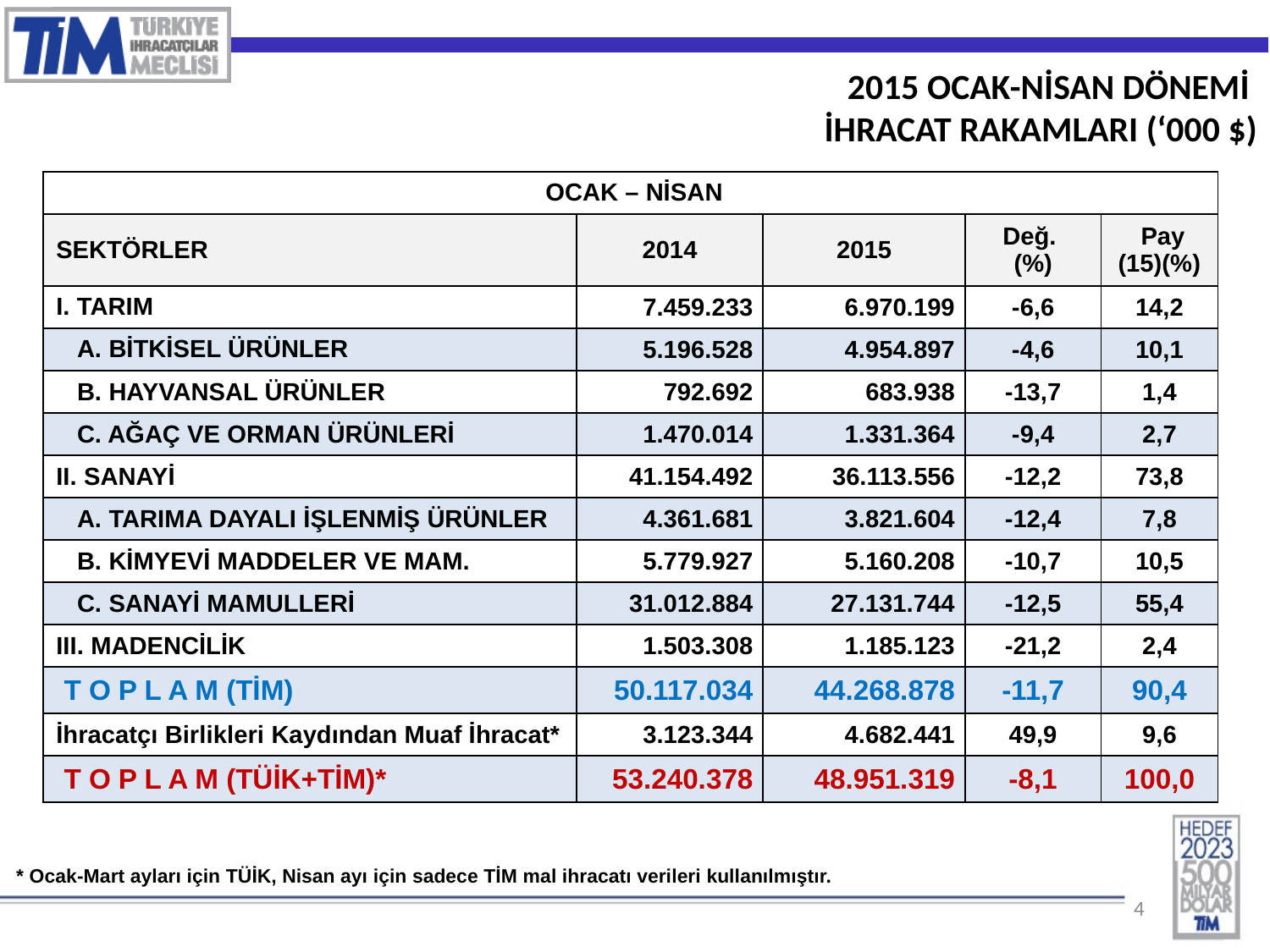

2015 OCAK-NİSAN DÖNEMİ
İHRACAT RAKAMLARI (‘000 $)
| OCAK – NİSAN |  |  |  |  |
| --- | --- | --- | --- | --- |
| SEKTÖRLER | 2014 | 2015 | Değ. (%) | Pay (15)(%) |
| I. TARIM | 7.459.233 | 6.970.199 | -6,6 | 14,2 |
| A. BİTKİSEL ÜRÜNLER | 5.196.528 | 4.954.897 | -4,6 | 10,1 |
| B. HAYVANSAL ÜRÜNLER | 792.692 | 683.938 | -13,7 | 1,4 |
| C. AĞAÇ VE ORMAN ÜRÜNLERİ | 1.470.014 | 1.331.364 | -9,4 | 2,7 |
| II. SANAYİ | 41.154.492 | 36.113.556 | -12,2 | 73,8 |
| A. TARIMA DAYALI İŞLENMİŞ ÜRÜNLER | 4.361.681 | 3.821.604 | -12,4 | 7,8 |
| B. KİMYEVİ MADDELER VE MAM. | 5.779.927 | 5.160.208 | -10,7 | 10,5 |
| C. SANAYİ MAMULLERİ | 31.012.884 | 27.131.744 | -12,5 | 55,4 |
| III. MADENCİLİK | 1.503.308 | 1.185.123 | -21,2 | 2,4 |
| T O P L A M (TİM) | 50.117.034 | 44.268.878 | -11,7 | 90,4 |
| İhracatçı Birlikleri Kaydından Muaf İhracat\* | 3.123.344 | 4.682.441 | 49,9 | 9,6 |
| T O P L A M (TÜİK+TİM)\* | 53.240.378 | 48.951.319 | -8,1 | 100,0 |
| \* Ocak-Mart ayları için TÜİK, Nisan ayı için sadece TİM mal ihracatı verileri kullanılmıştır. |
| --- |
4